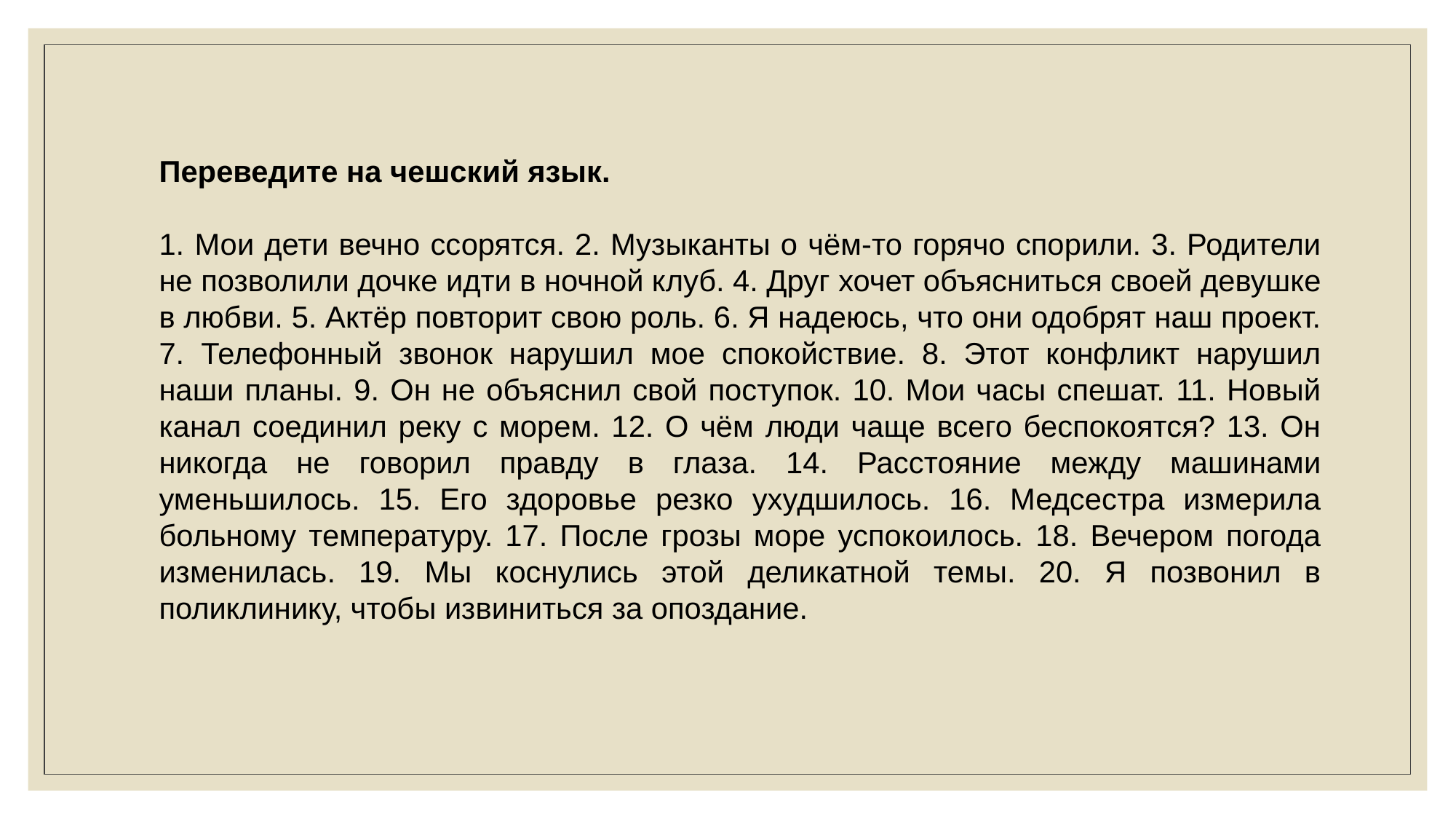

Переведите на чешский язык.

1. Мои дети вечно ссорятся. 2. Музыканты о чём-то горячо спорили. 3. Родители не позволили дочке идти в ночной клуб. 4. Друг хочет объясниться своей девушке в любви. 5. Актёр повторит свою роль. 6. Я надеюсь, что они одобрят наш проект. 7. Телефонный звонок нарушил мое спокойствие. 8. Этот конфликт нарушил наши планы. 9. Он не объяснил свой поступок. 10. Мои часы спешат. 11. Новый канал соединил реку с морем. 12. О чём люди чаще всего беспокоятся? 13. Он никогда не говорил правду в глаза. 14. Расстояние между машинами уменьшилось. 15. Его здоровье резко ухудшилось. 16. Медсестра измерила больному температуру. 17. После грозы море успокоилось. 18. Вечером погода изменилась. 19. Мы коснулись этой деликатной темы. 20. Я позвонил в поликлинику, чтобы извиниться за опоздание.